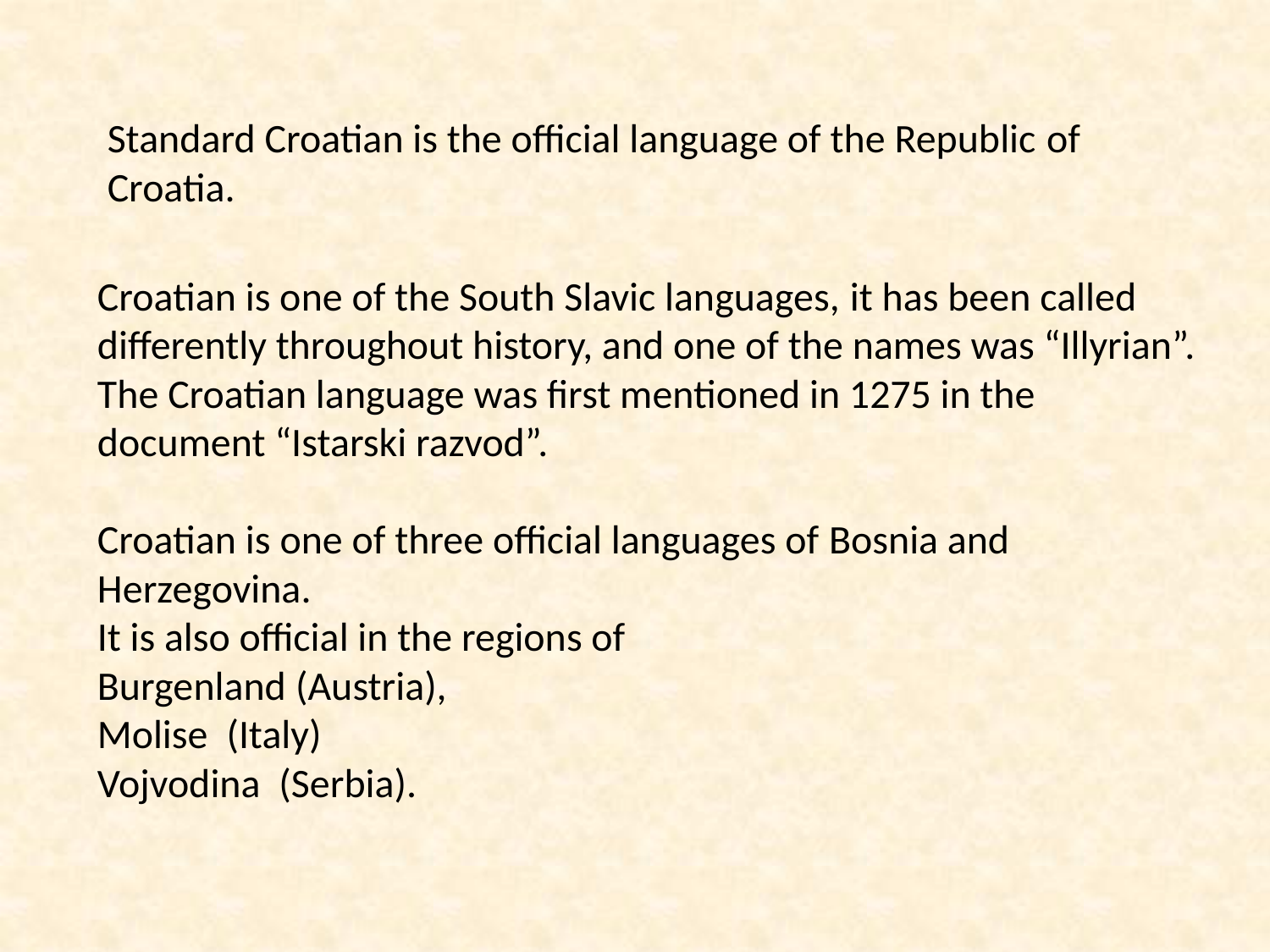

Standard Croatian is the official language of the Republic of Croatia.

Croatian is one of the South Slavic languages, it has been called differently throughout history, and one of the names was “Illyrian”.
The Croatian language was first mentioned in 1275 in the document “Istarski razvod”.
Croatian is one of three official languages of Bosnia and Herzegovina.
It is also official in the regions of 
Burgenland (Austria),
Molise  (Italy)
Vojvodina  (Serbia).